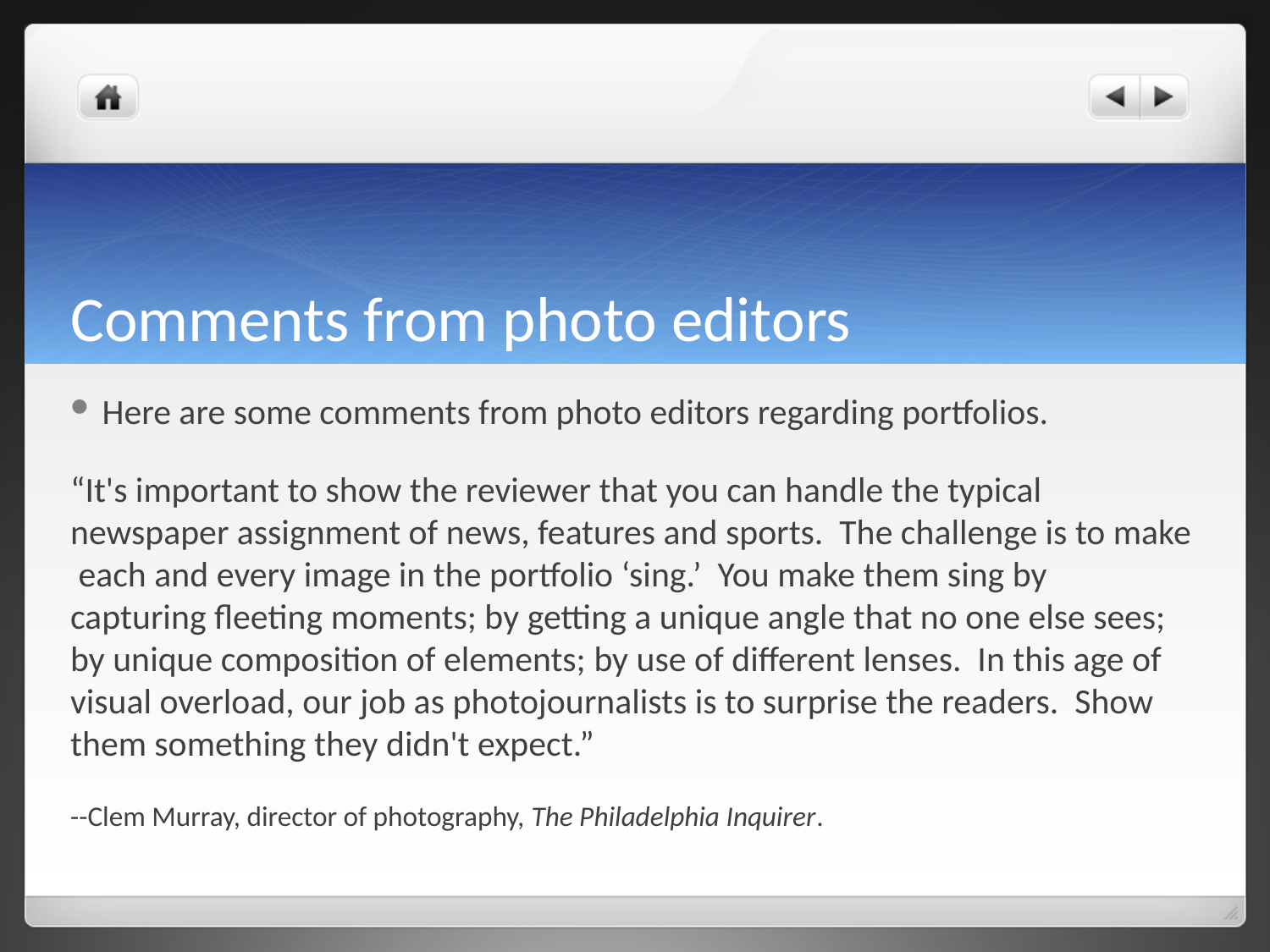

# Comments from photo editors
Here are some comments from photo editors regarding portfolios.
“It's important to show the reviewer that you can handle the typical  newspaper assignment of news, features and sports.  The challenge is to make  each and every image in the portfolio ‘sing.’  You make them sing by  capturing fleeting moments; by getting a unique angle that no one else sees;  by unique composition of elements; by use of different lenses.  In this age of visual overload, our job as photojournalists is to surprise the readers.  Show them something they didn't expect.”
--Clem Murray, director of photography, The Philadelphia Inquirer.